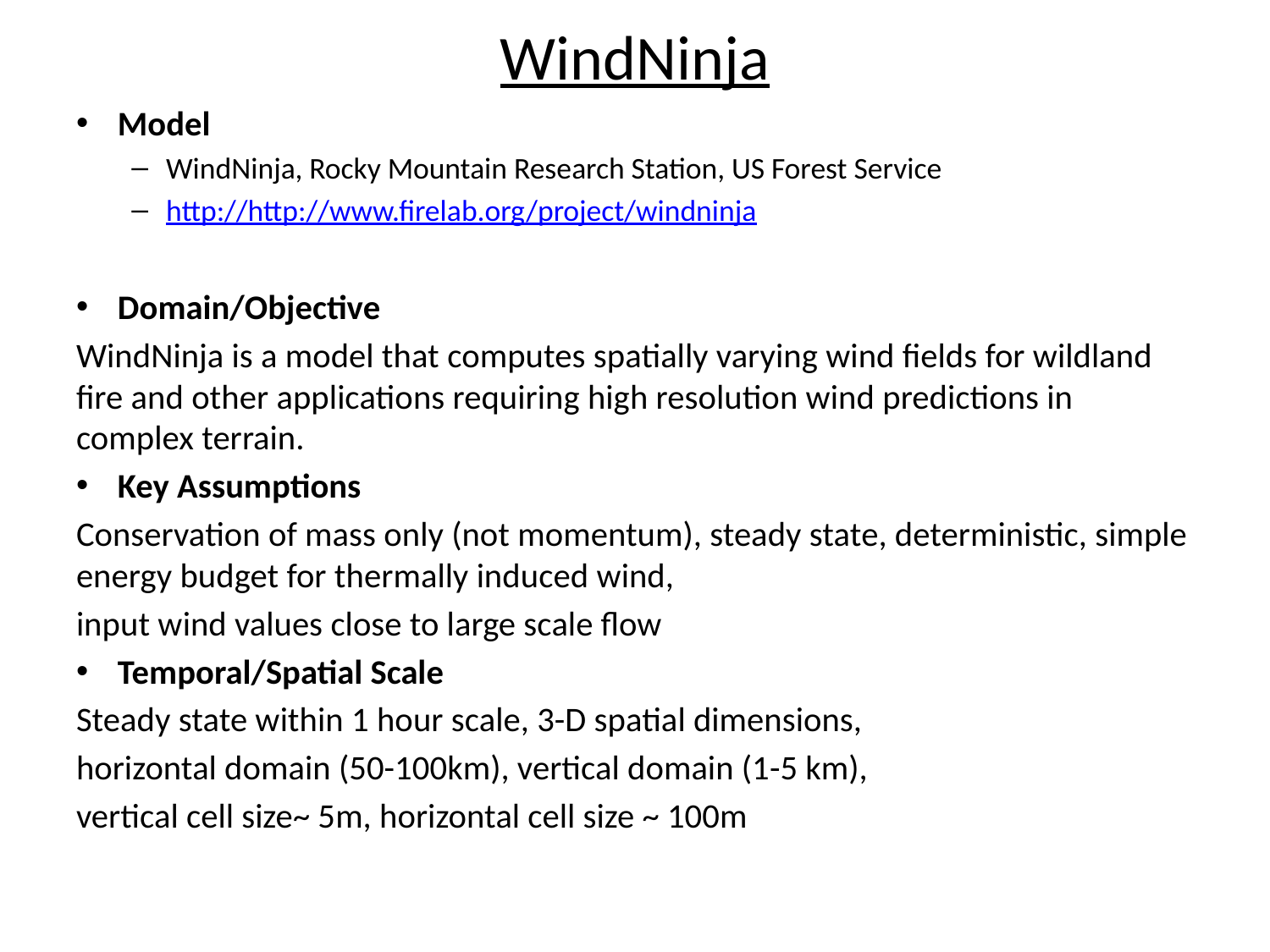

# WindNinja
Model
WindNinja, Rocky Mountain Research Station, US Forest Service
http://http://www.firelab.org/project/windninja

Domain/Objective
WindNinja is a model that computes spatially varying wind fields for wildland fire and other applications requiring high resolution wind predictions in complex terrain.
Key Assumptions
Conservation of mass only (not momentum), steady state, deterministic, simple energy budget for thermally induced wind,
input wind values close to large scale flow
Temporal/Spatial Scale
Steady state within 1 hour scale, 3-D spatial dimensions,
horizontal domain (50-100km), vertical domain (1-5 km),
vertical cell size~ 5m, horizontal cell size ~ 100m